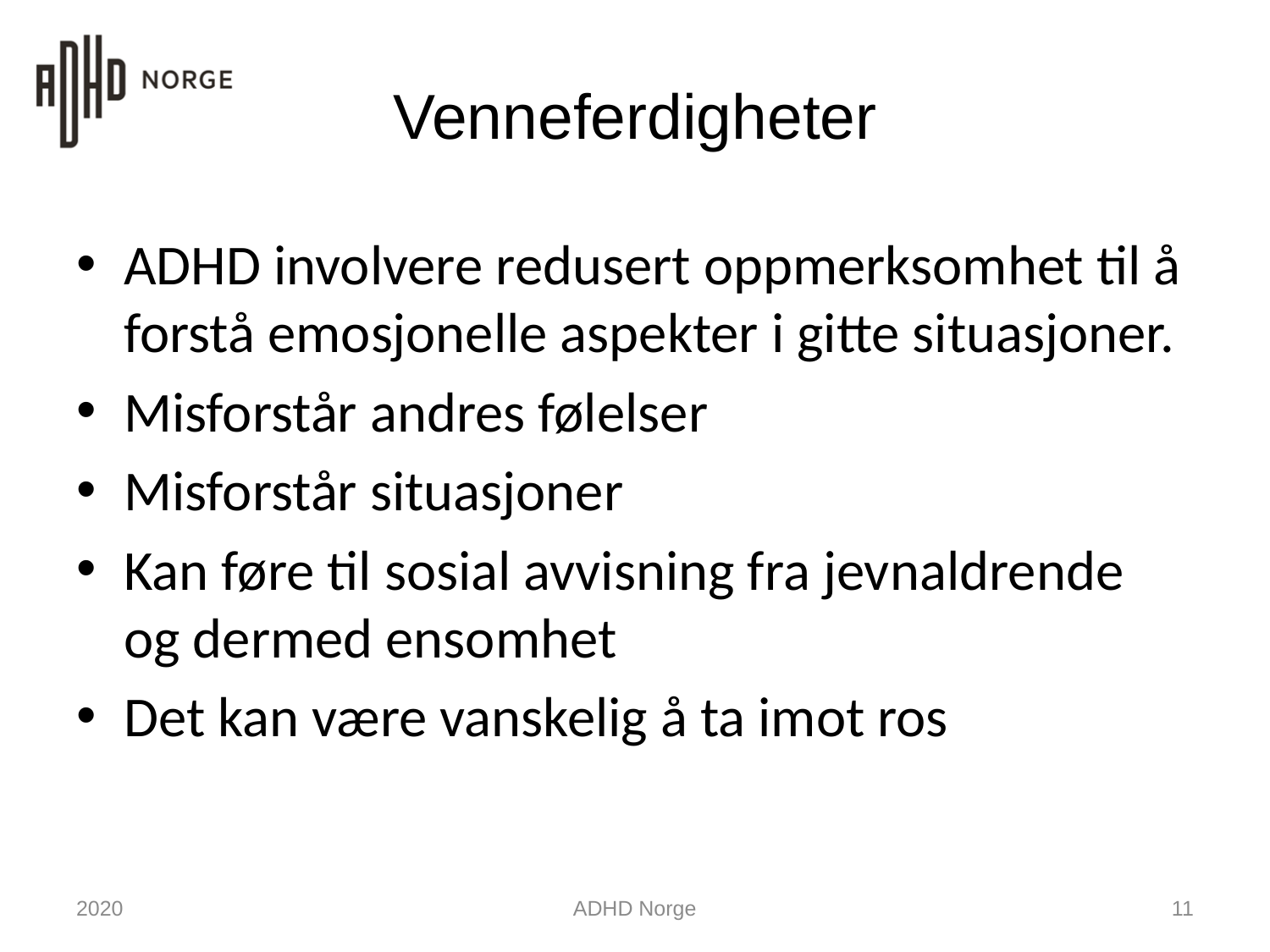

# Venneferdigheter
ADHD involvere redusert oppmerksomhet til å forstå emosjonelle aspekter i gitte situasjoner.
Misforstår andres følelser
Misforstår situasjoner
Kan føre til sosial avvisning fra jevnaldrende og dermed ensomhet
Det kan være vanskelig å ta imot ros
2020
ADHD Norge
11